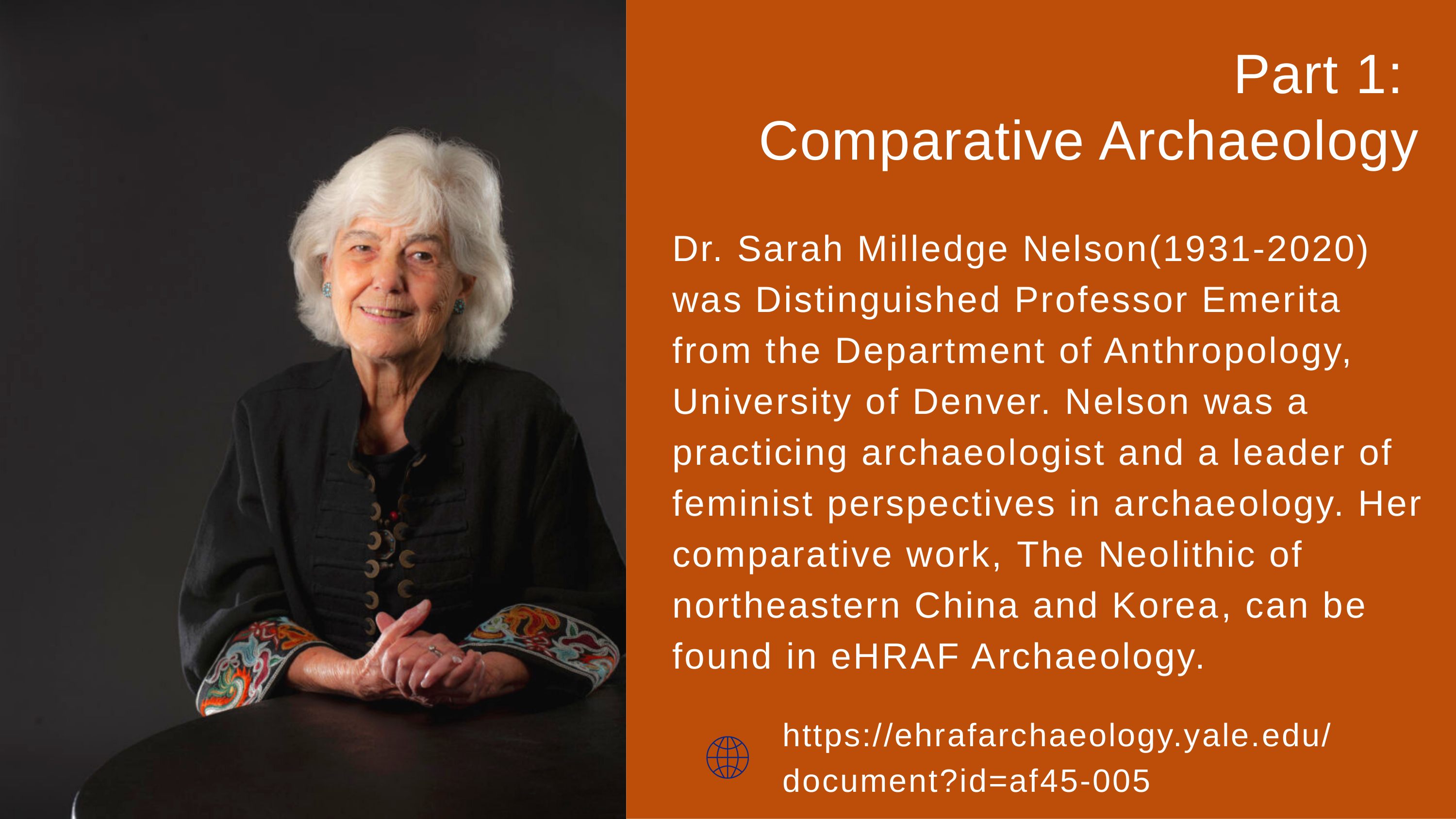

Part 1:
Comparative Archaeology
Dr. Sarah Milledge Nelson(1931-2020) was Distinguished Professor Emerita from the Department of Anthropology, University of Denver. Nelson was a practicing archaeologist and a leader of feminist perspectives in archaeology. Her comparative work, The Neolithic of northeastern China and Korea, can be found in eHRAF Archaeology.
https://ehrafarchaeology.yale.edu/document?id=af45-005
🌐